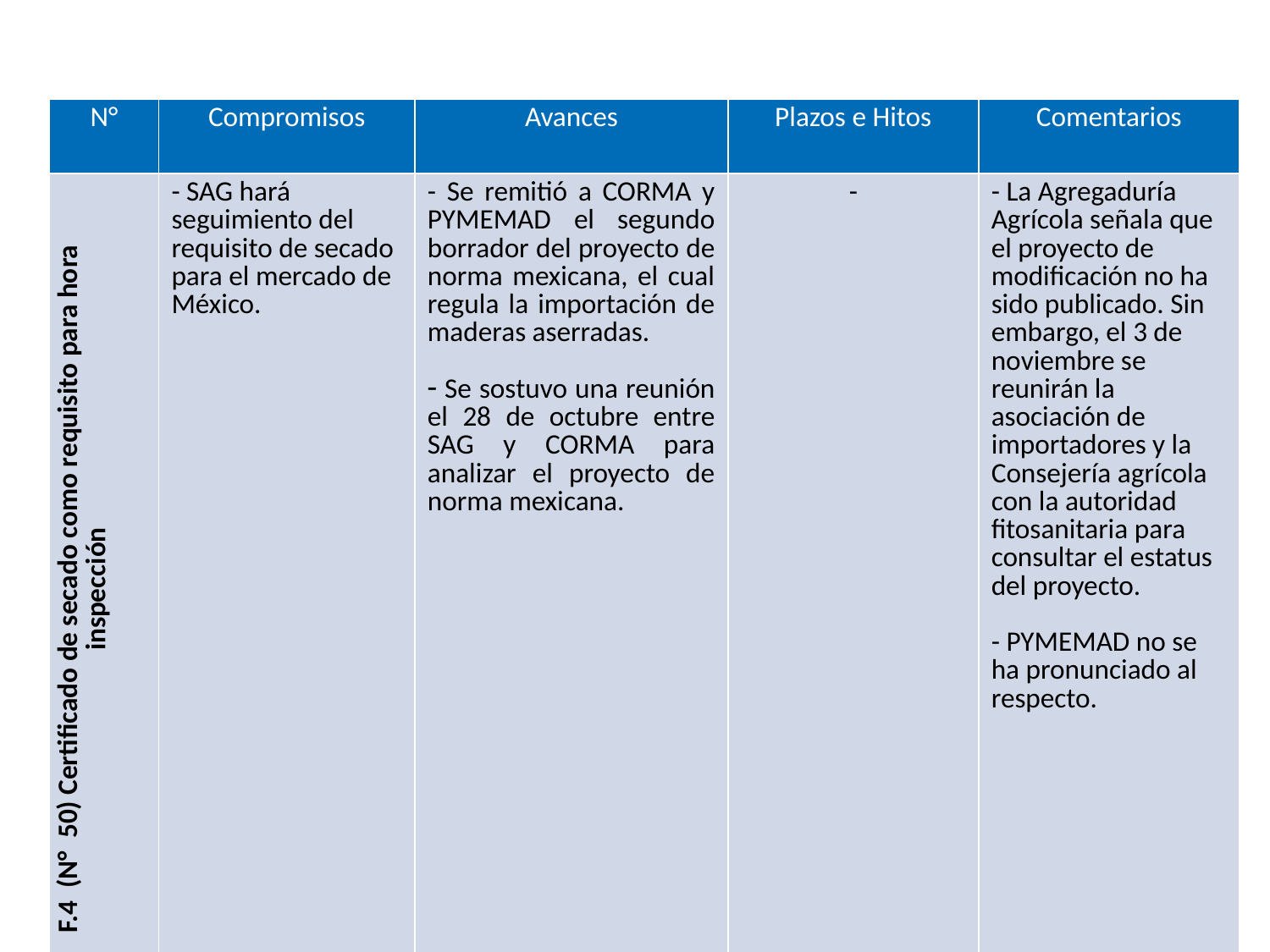

| N° | Compromisos | Avances | Plazos e Hitos | Comentarios |
| --- | --- | --- | --- | --- |
| F.4 (N° 50) Certificado de secado como requisito para hora inspección | - SAG hará seguimiento del requisito de secado para el mercado de México. | - Se remitió a CORMA y PYMEMAD el segundo borrador del proyecto de norma mexicana, el cual regula la importación de maderas aserradas. Se sostuvo una reunión el 28 de octubre entre SAG y CORMA para analizar el proyecto de norma mexicana. | - | - La Agregaduría Agrícola señala que el proyecto de modificación no ha sido publicado. Sin embargo, el 3 de noviembre se reunirán la asociación de importadores y la Consejería agrícola con la autoridad fitosanitaria para consultar el estatus del proyecto. - PYMEMAD no se ha pronunciado al respecto. |